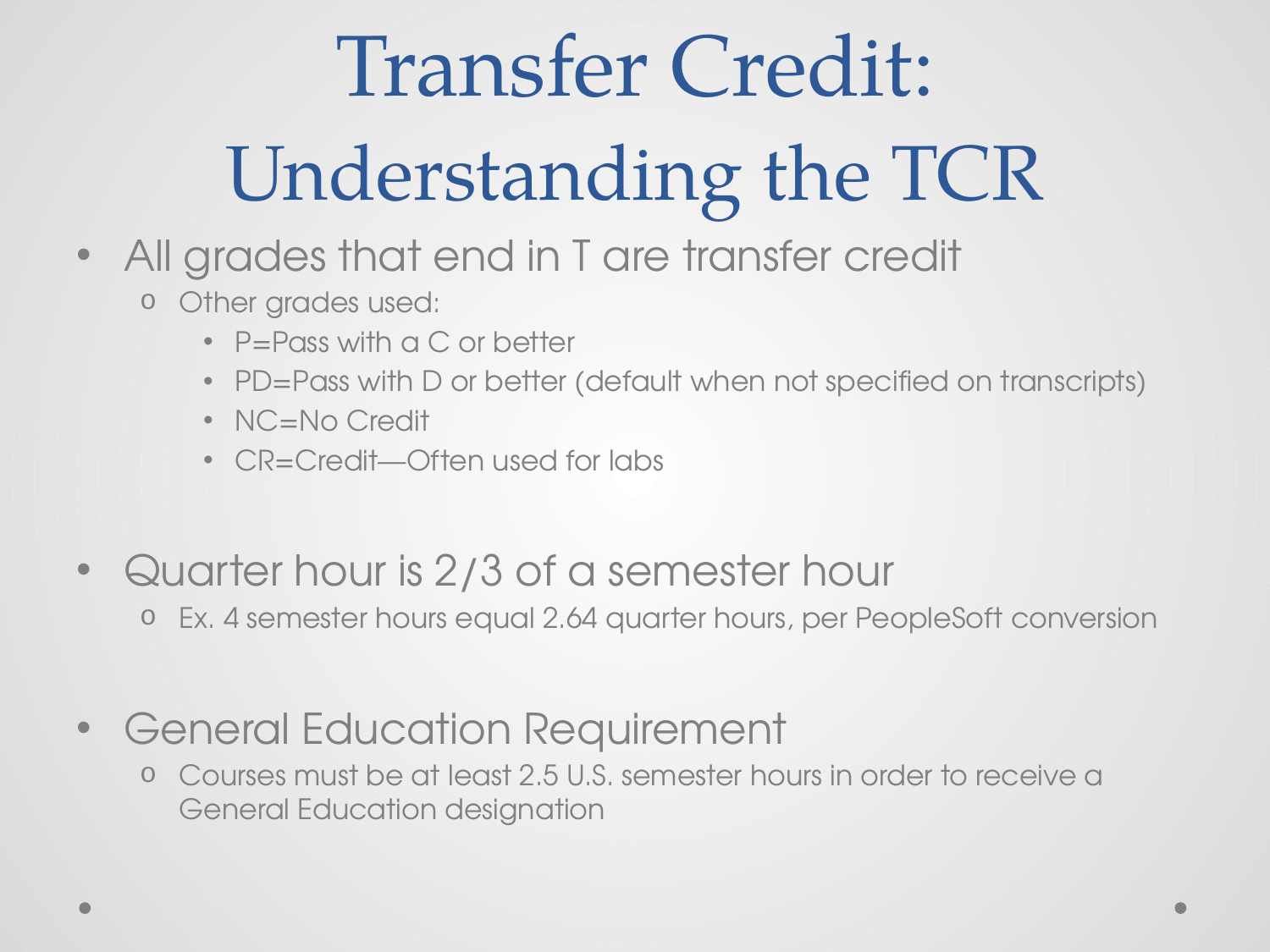

# Transfer Credit: Understanding the TCR
All grades that end in T are transfer credit
Other grades used:
P=Pass with a C or better
PD=Pass with D or better (default when not specified on transcripts)
NC=No Credit
CR=Credit—Often used for labs

Quarter hour is 2/3 of a semester hour
Ex. 4 semester hours equal 2.64 quarter hours, per PeopleSoft conversion

General Education Requirement
Courses must be at least 2.5 U.S. semester hours in order to receive a General Education designation